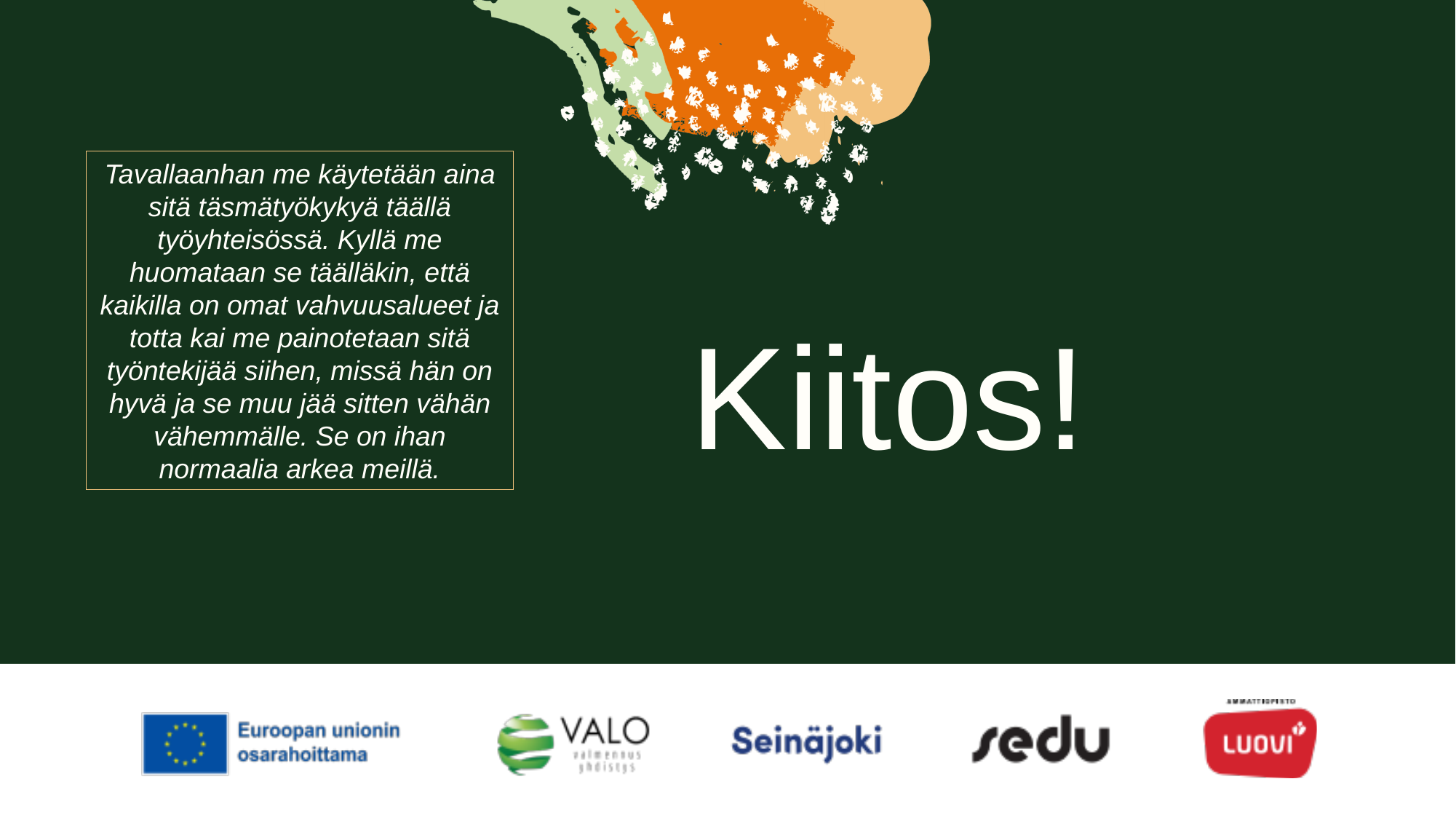

Tavallaanhan me käytetään aina sitä täsmätyökykyä täällä työyhteisössä. Kyllä me huomataan se täälläkin, että kaikilla on omat vahvuusalueet ja totta kai me painotetaan sitä työntekijää siihen, missä hän on hyvä ja se muu jää sitten vähän vähemmälle. Se on ihan normaalia arkea meillä.
# Kiitos!